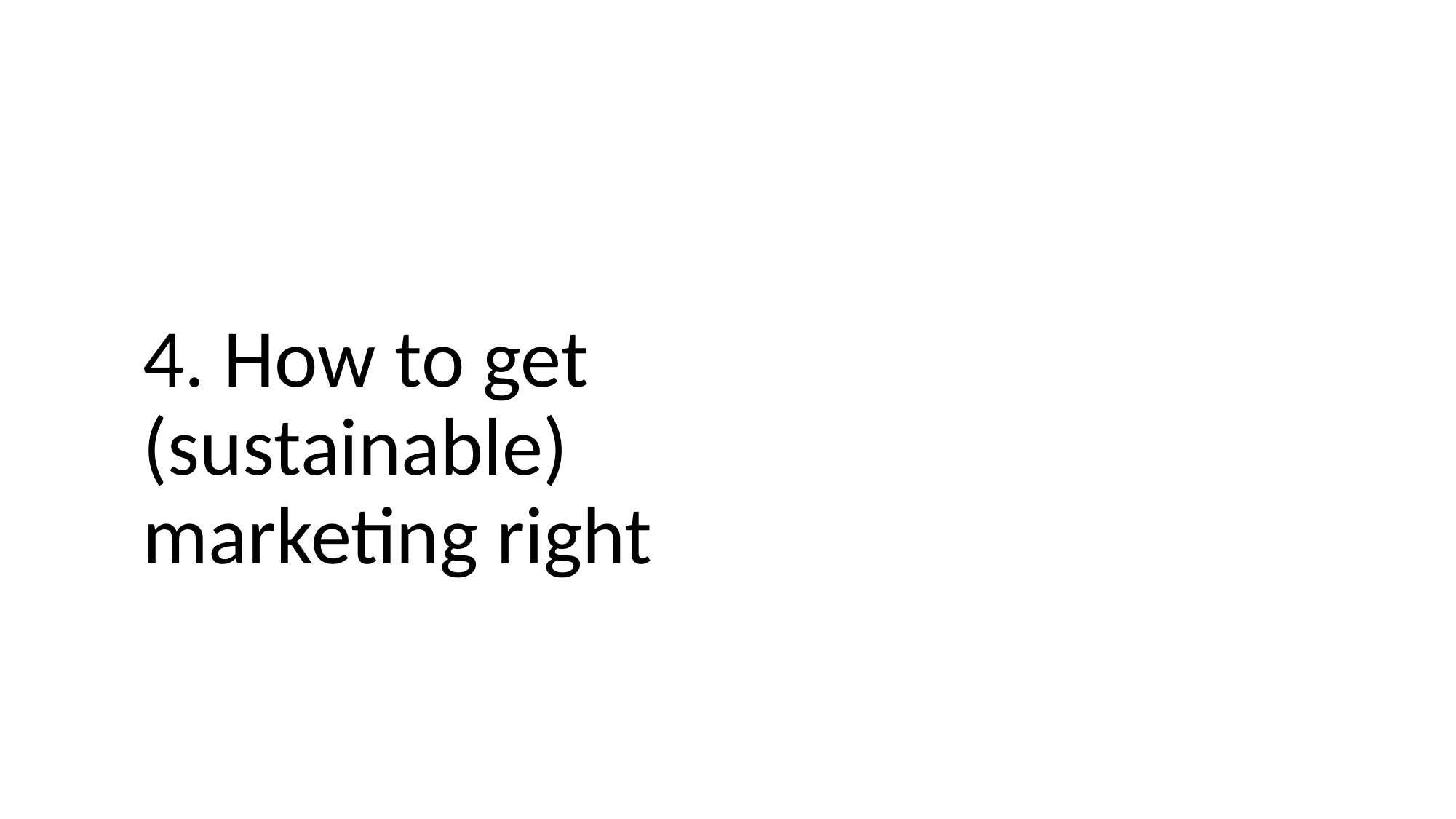

4. How to get (sustainable) marketing right